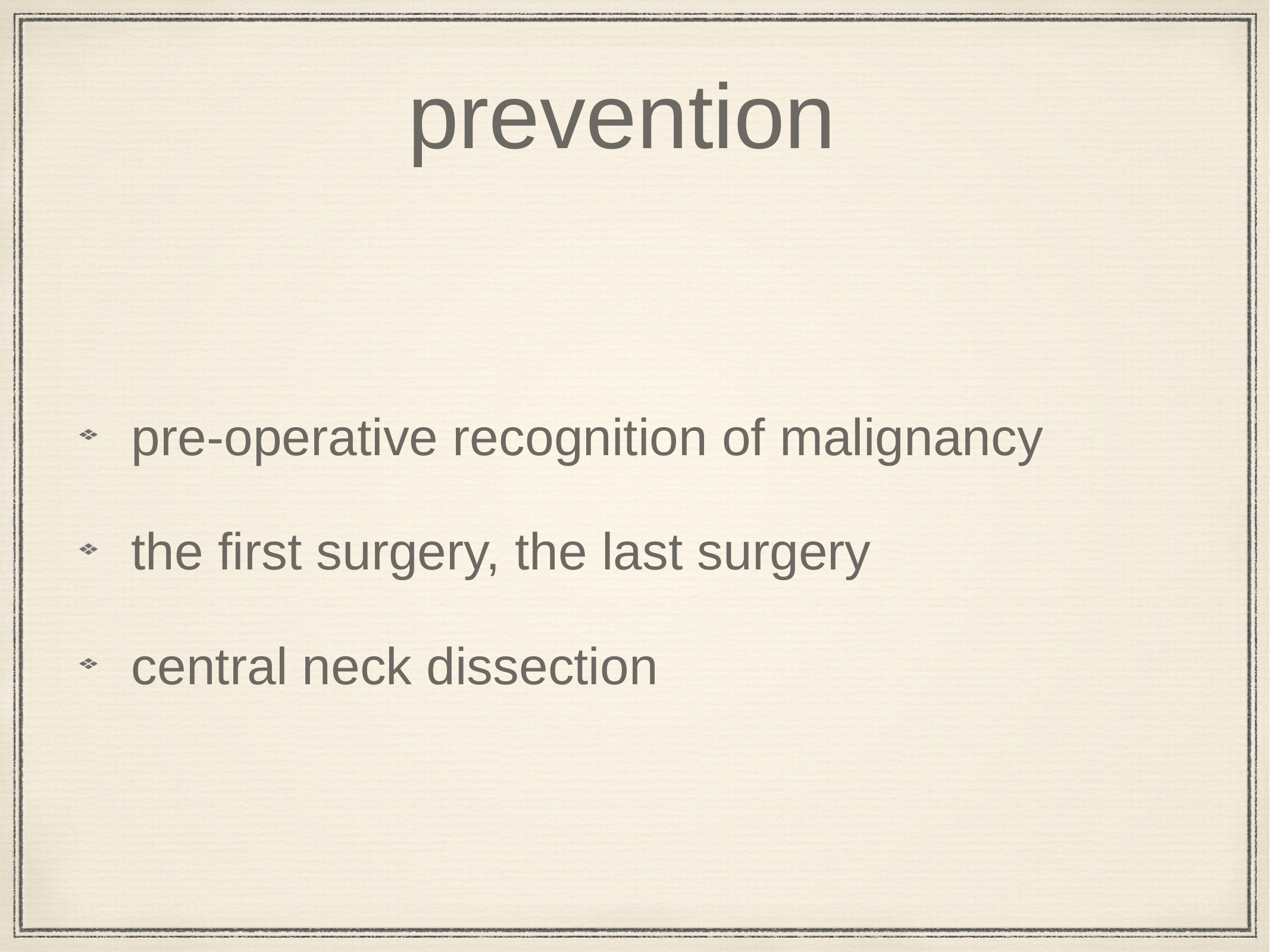

# prevention
pre-operative recognition of malignancy
the first surgery, the last surgery
central neck dissection